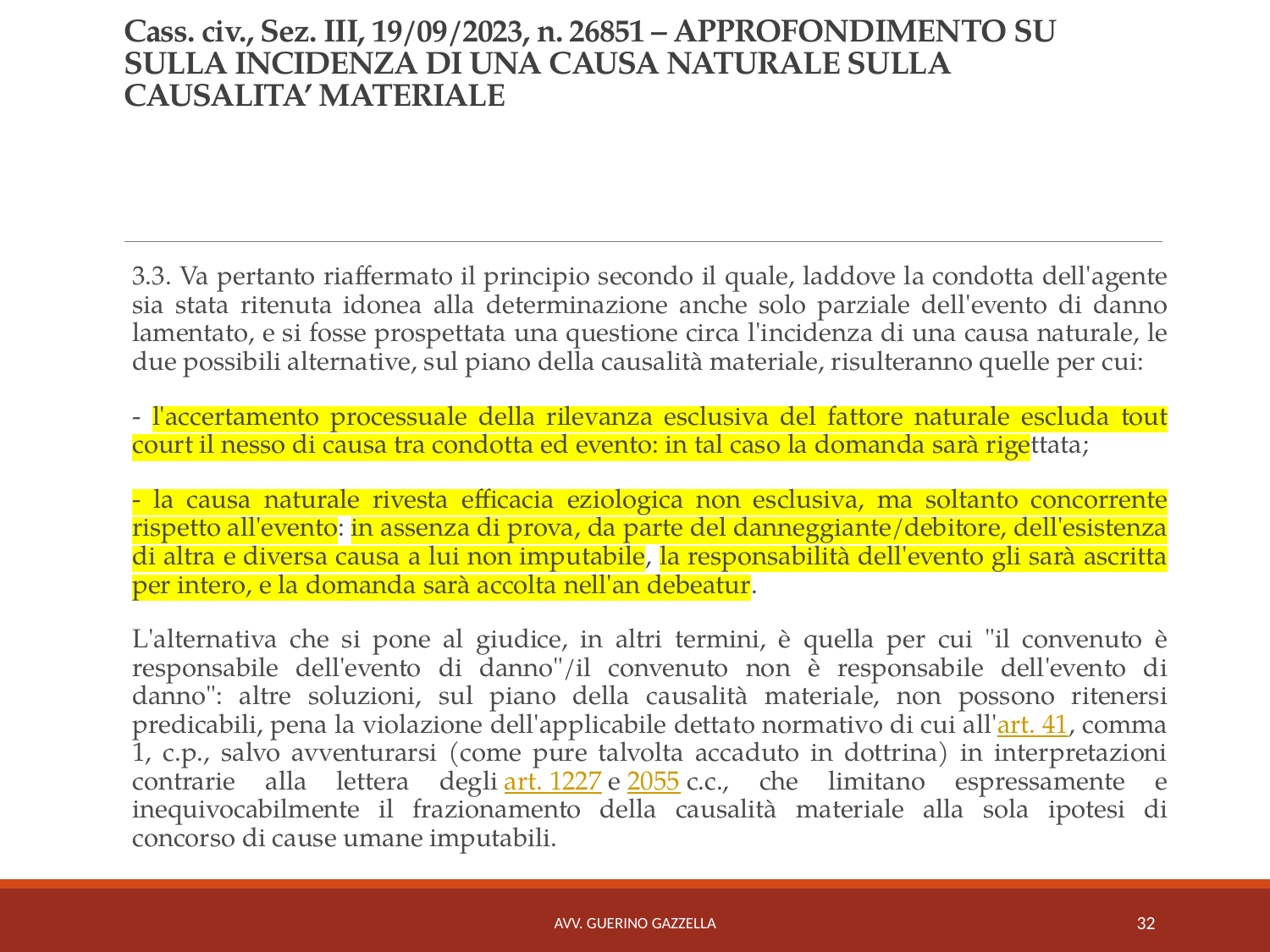

# Cass. civ., Sez. III, 19/09/2023, n. 26851 – APPROFONDIMENTO SU SULLA INCIDENZA DI UNA CAUSA NATURALE SULLA CAUSALITA’ MATERIALE
3.3. Va pertanto riaffermato il principio secondo il quale, laddove la condotta dell'agente sia stata ritenuta idonea alla determinazione anche solo parziale dell'evento di danno lamentato, e si fosse prospettata una questione circa l'incidenza di una causa naturale, le due possibili alternative, sul piano della causalità materiale, risulteranno quelle per cui:
- l'accertamento processuale della rilevanza esclusiva del fattore naturale escluda tout court il nesso di causa tra condotta ed evento: in tal caso la domanda sarà rigettata;
- la causa naturale rivesta efficacia eziologica non esclusiva, ma soltanto concorrente rispetto all'evento: in assenza di prova, da parte del danneggiante/debitore, dell'esistenza di altra e diversa causa a lui non imputabile, la responsabilità dell'evento gli sarà ascritta per intero, e la domanda sarà accolta nell'an debeatur.
L'alternativa che si pone al giudice, in altri termini, è quella per cui "il convenuto è responsabile dell'evento di danno"/il convenuto non è responsabile dell'evento di danno": altre soluzioni, sul piano della causalità materiale, non possono ritenersi predicabili, pena la violazione dell'applicabile dettato normativo di cui all'art. 41, comma 1, c.p., salvo avventurarsi (come pure talvolta accaduto in dottrina) in interpretazioni contrarie alla lettera degli art. 1227 e 2055 c.c., che limitano espressamente e inequivocabilmente il frazionamento della causalità materiale alla sola ipotesi di concorso di cause umane imputabili.

AVV. GUERINO GAZZELLA
32